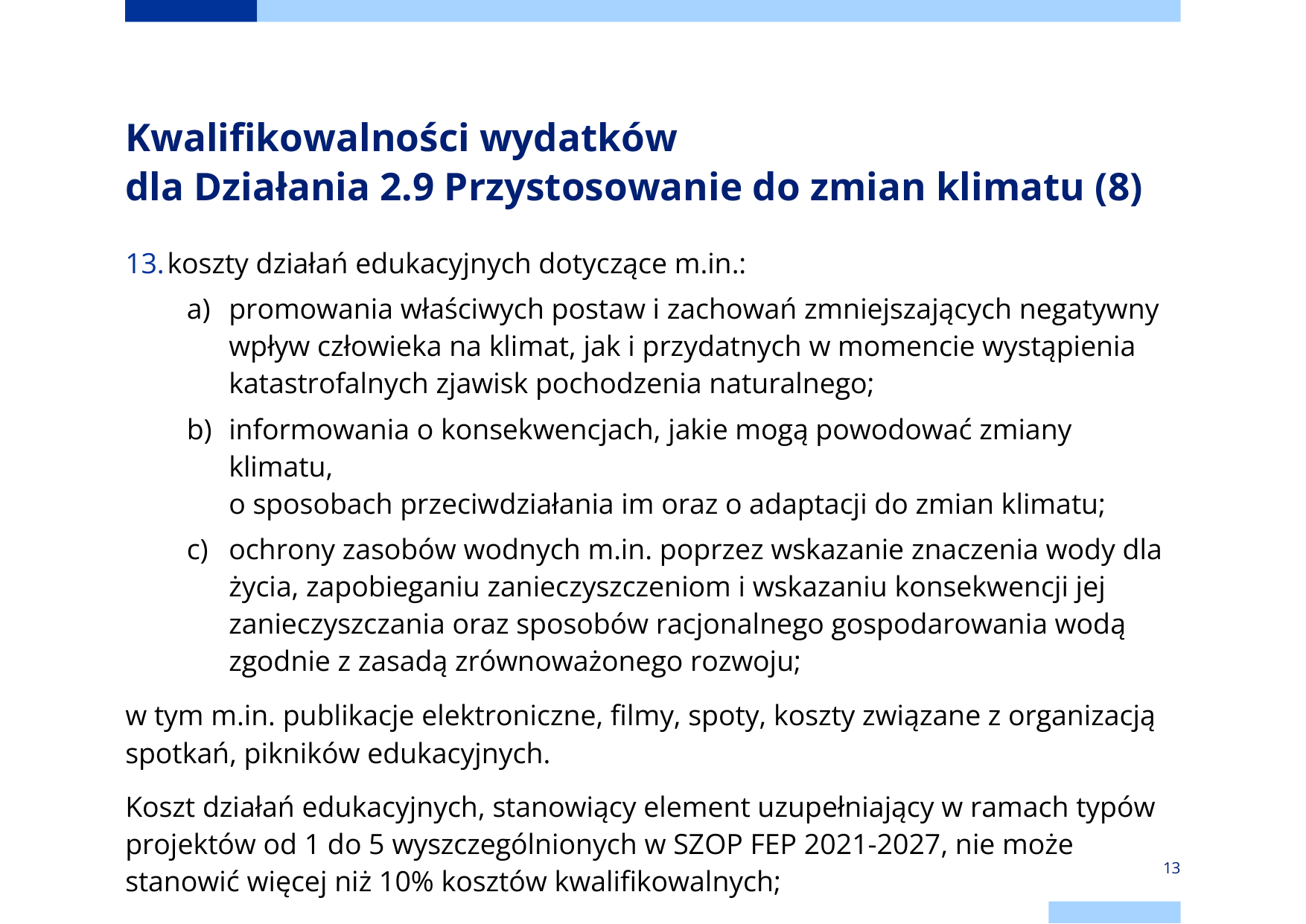

# Kwalifikowalności wydatków dla Działania 2.9 Przystosowanie do zmian klimatu (8)
koszty działań edukacyjnych dotyczące m.in.:
promowania właściwych postaw i zachowań zmniejszających negatywny wpływ człowieka na klimat, jak i przydatnych w momencie wystąpienia katastrofalnych zjawisk pochodzenia naturalnego;
informowania o konsekwencjach, jakie mogą powodować zmiany klimatu,
o sposobach przeciwdziałania im oraz o adaptacji do zmian klimatu;
ochrony zasobów wodnych m.in. poprzez wskazanie znaczenia wody dla życia, zapobieganiu zanieczyszczeniom i wskazaniu konsekwencji jej zanieczyszczania oraz sposobów racjonalnego gospodarowania wodą zgodnie z zasadą zrównoważonego rozwoju;
w tym m.in. publikacje elektroniczne, filmy, spoty, koszty związane z organizacją spotkań, pikników edukacyjnych.
Koszt działań edukacyjnych, stanowiący element uzupełniający w ramach typów projektów od 1 do 5 wyszczególnionych w SZOP FEP 2021-2027, nie może stanowić więcej niż 10% kosztów kwalifikowalnych;

13